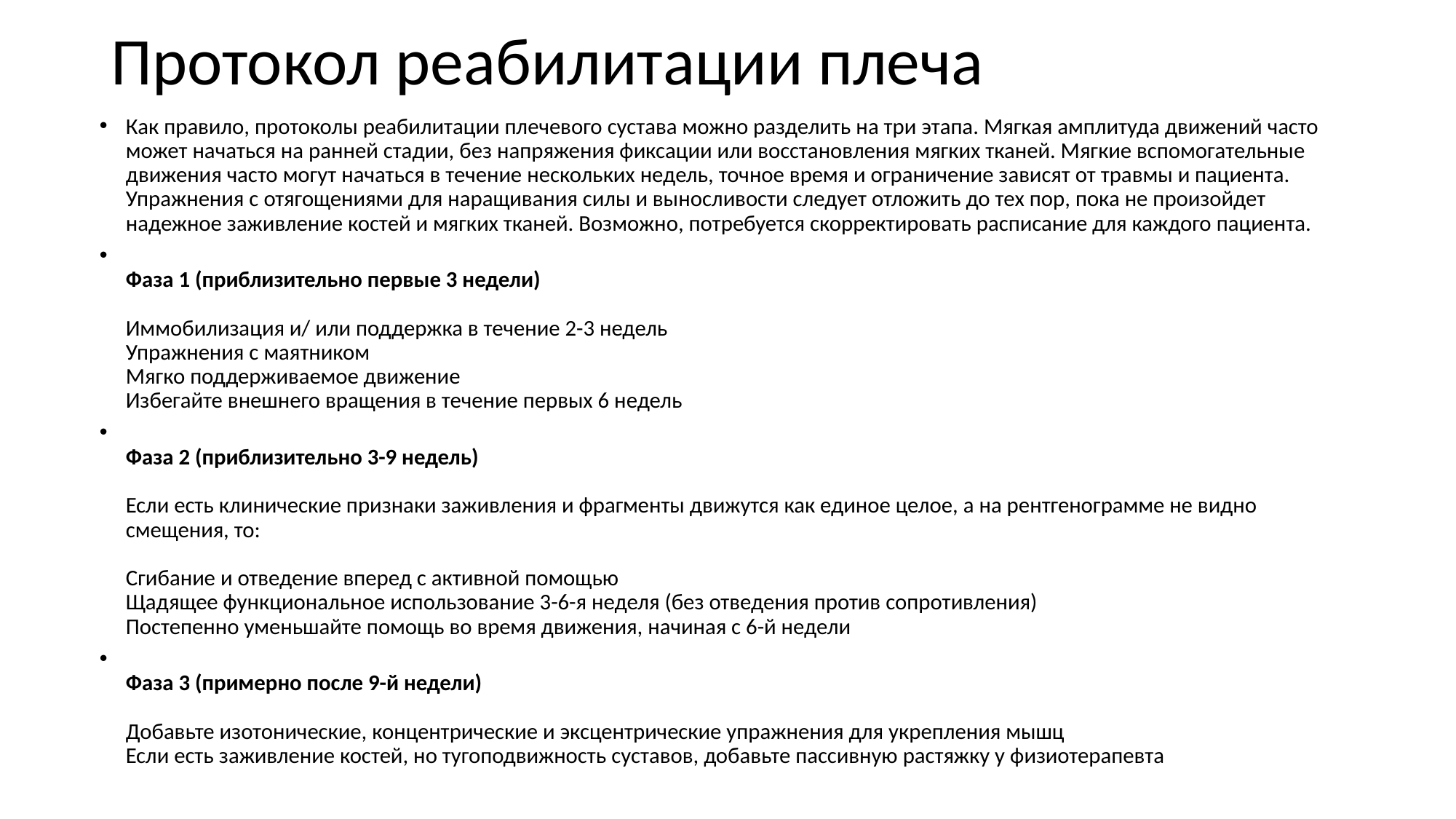

# Протокол реабилитации плеча
Как правило, протоколы реабилитации плечевого сустава можно разделить на три этапа. Мягкая амплитуда движений часто может начаться на ранней стадии, без напряжения фиксации или восстановления мягких тканей. Мягкие вспомогательные движения часто могут начаться в течение нескольких недель, точное время и ограничение зависят от травмы и пациента. Упражнения с отягощениями для наращивания силы и выносливости следует отложить до тех пор, пока не произойдет надежное заживление костей и мягких тканей. Возможно, потребуется скорректировать расписание для каждого пациента.
Фаза 1 (приблизительно первые 3 недели)
Иммобилизация и/ или поддержка в течение 2-3 недель
Упражнения с маятником
Мягко поддерживаемое движение
Избегайте внешнего вращения в течение первых 6 недель
Фаза 2 (приблизительно 3-9 недель)
Если есть клинические признаки заживления и фрагменты движутся как единое целое, а на рентгенограмме не видно смещения, то:
Сгибание и отведение вперед с активной помощью
Щадящее функциональное использование 3-6-я неделя (без отведения против сопротивления)
Постепенно уменьшайте помощь во время движения, начиная с 6-й недели
Фаза 3 (примерно после 9-й недели)
Добавьте изотонические, концентрические и эксцентрические упражнения для укрепления мышц
Если есть заживление костей, но тугоподвижность суставов, добавьте пассивную растяжку у физиотерапевта